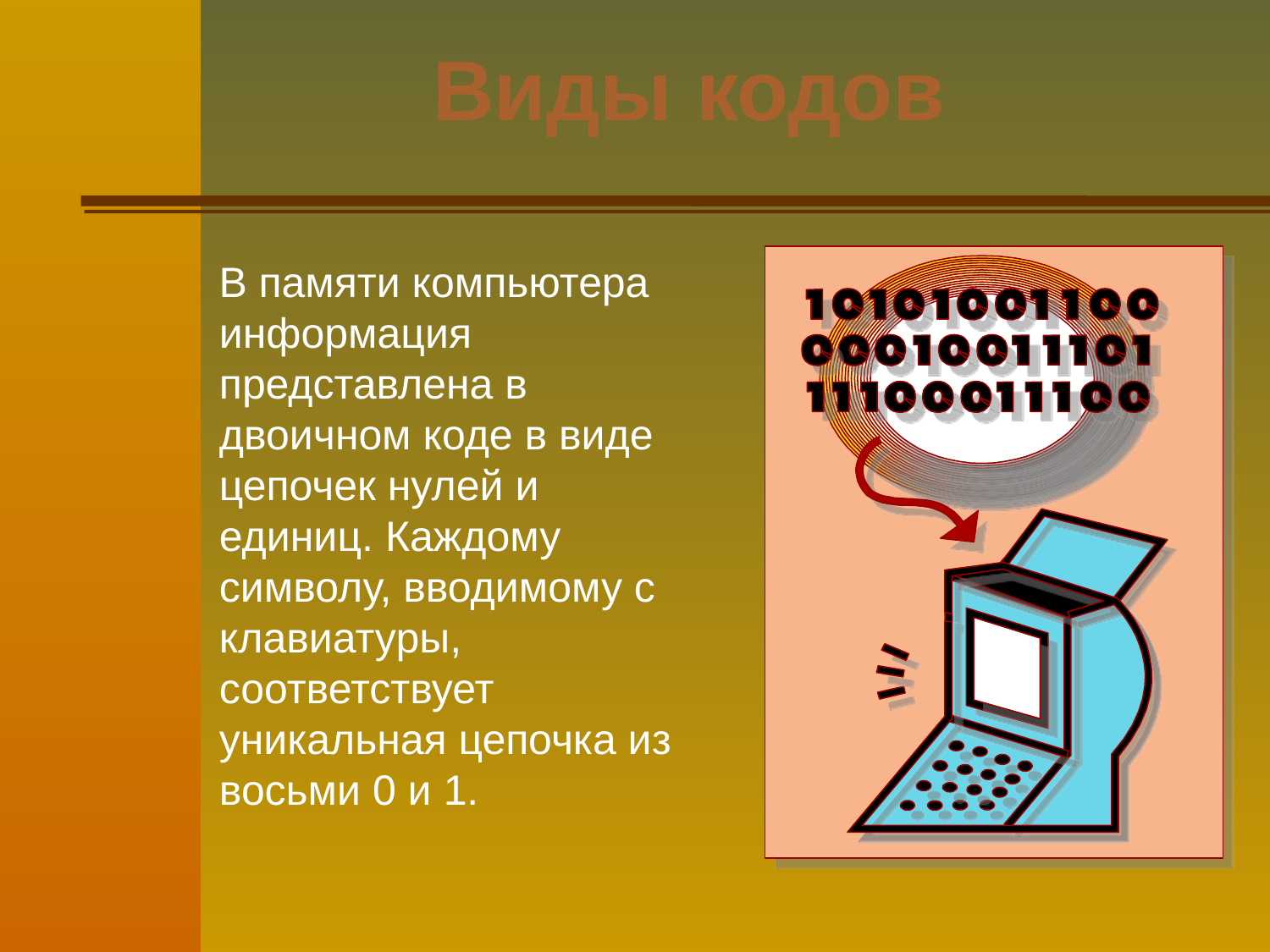

Виды кодов

    В памяти компьютера информация представлена в двоичном коде в виде цепочек нулей и единиц. Каждому символу, вводимому с клавиатуры, соответствует уникальная цепочка из восьми 0 и 1.